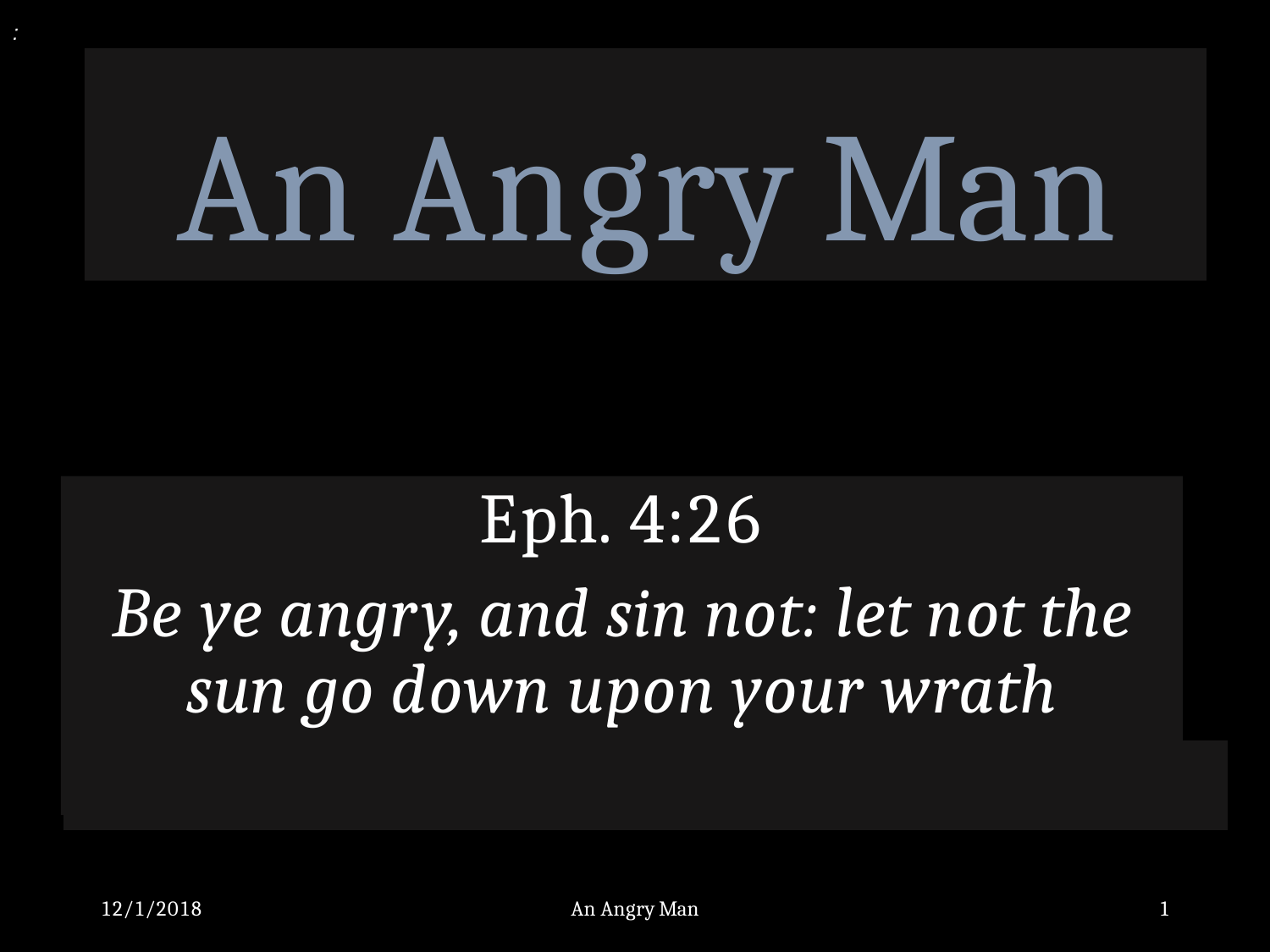

:
# An Angry Man
Eph. 4:26
Be ye angry, and sin not: let not the sun go down upon your wrath

12/1/2018
An Angry Man
1